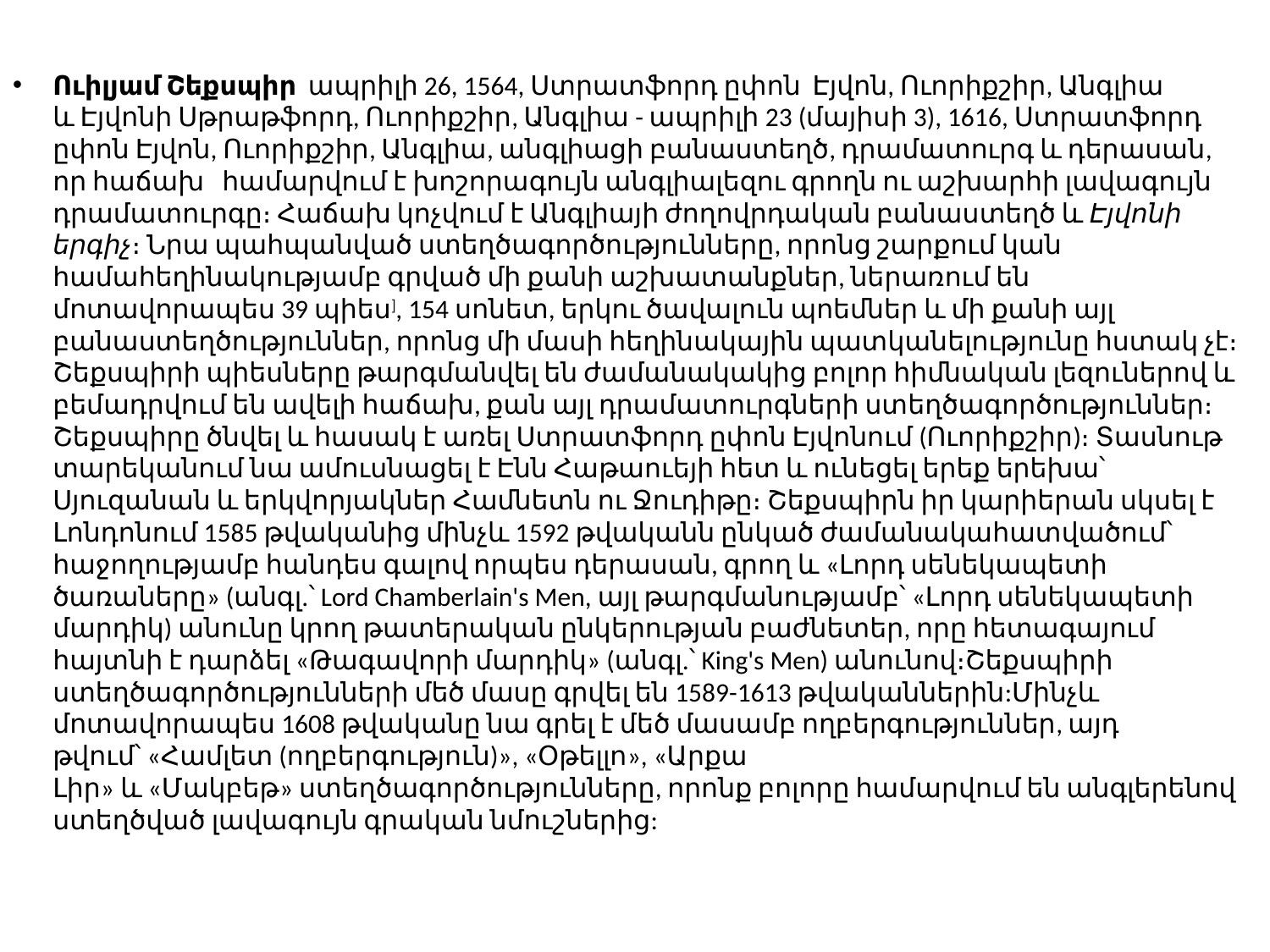

Ուիլյամ Շեքսպիր  ապրիլի 26, 1564, Ստրատֆորդ ըփոն  Էյվոն, Ուորիքշիր, Անգլիա և Էյվոնի Սթրաթֆորդ, Ուորիքշիր, Անգլիա - ապրիլի 23 (մայիսի 3), 1616, Ստրատֆորդ ըփոն Էյվոն, Ուորիքշիր, Անգլիա, անգլիացի բանաստեղծ, դրամատուրգ և դերասան, որ հաճախ   համարվում է խոշորագույն անգլիալեզու գրողն ու աշխարհի լավագույն դրամատուրգը։ Հաճախ կոչվում է Անգլիայի ժողովրդական բանաստեղծ և Էյվոնի երգիչ։ Նրա պահպանված ստեղծագործությունները, որոնց շարքում կան համահեղինակությամբ գրված մի քանի աշխատանքներ, ներառում են մոտավորապես 39 պիես], 154 սոնետ, երկու ծավալուն պոեմներ և մի քանի այլ բանաստեղծություններ, որոնց մի մասի հեղինակային պատկանելությունը հստակ չէ։ Շեքսպիրի պիեսները թարգմանվել են ժամանակակից բոլոր հիմնական լեզուներով և բեմադրվում են ավելի հաճախ, քան այլ դրամատուրգների ստեղծագործություններ։
Շեքսպիրը ծնվել և հասակ է առել Ստրատֆորդ ըփոն Էյվոնում (Ուորիքշիր)։ Տասնութ տարեկանում նա ամուսնացել է Էնն Հաթաուեյի հետ և ունեցել երեք երեխա՝ Սյուզանան և երկվորյակներ Համնետն ու Ջուդիթը։ Շեքսպիրն իր կարիերան սկսել է Լոնդոնում 1585 թվականից մինչև 1592 թվականն ընկած ժամանակահատվածում՝ հաջողությամբ հանդես գալով որպես դերասան, գրող և «Լորդ սենեկապետի ծառաները» (անգլ.՝ Lord Chamberlain's Men, այլ թարգմանությամբ՝ «Լորդ սենեկապետի մարդիկ) անունը կրող թատերական ընկերության բաժնետեր, որը հետագայում հայտնի է դարձել «Թագավորի մարդիկ» (անգլ.՝ King's Men) անունով։Շեքսպիրի ստեղծագործությունների մեծ մասը գրվել են 1589-1613 թվականներին:Մինչև մոտավորապես 1608 թվականը նա գրել է մեծ մասամբ ողբերգություններ, այդ թվում՝ «Համլետ (ողբերգություն)», «Օթելլո», «Արքա Լիր» և «Մակբեթ» ստեղծագործությունները, որոնք բոլորը համարվում են անգլերենով ստեղծված լավագույն գրական նմուշներից:
#